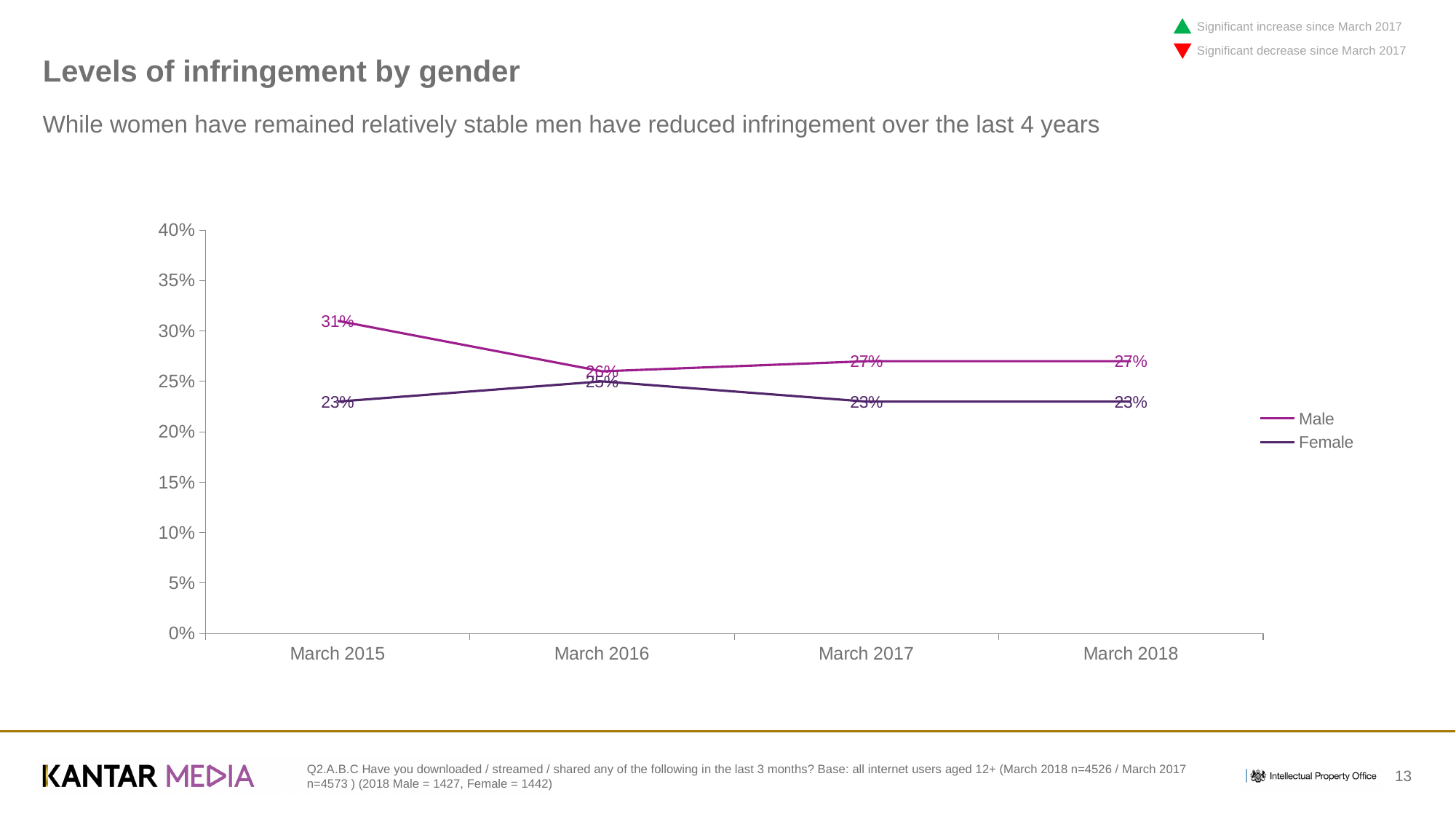

Significant increase since March 2017
Significant decrease since March 2017

# Levels of infringement by gender
While women have remained relatively stable men have reduced infringement over the last 4 years

[unsupported chart]

Q2.A.B.C Have you downloaded / streamed / shared any of the following in the last 3 months? Base: all internet users aged 12+ (March 2018 n=4526 / March 2017 n=4573 ) (2018 Male = 1427, Female = 1442)
13